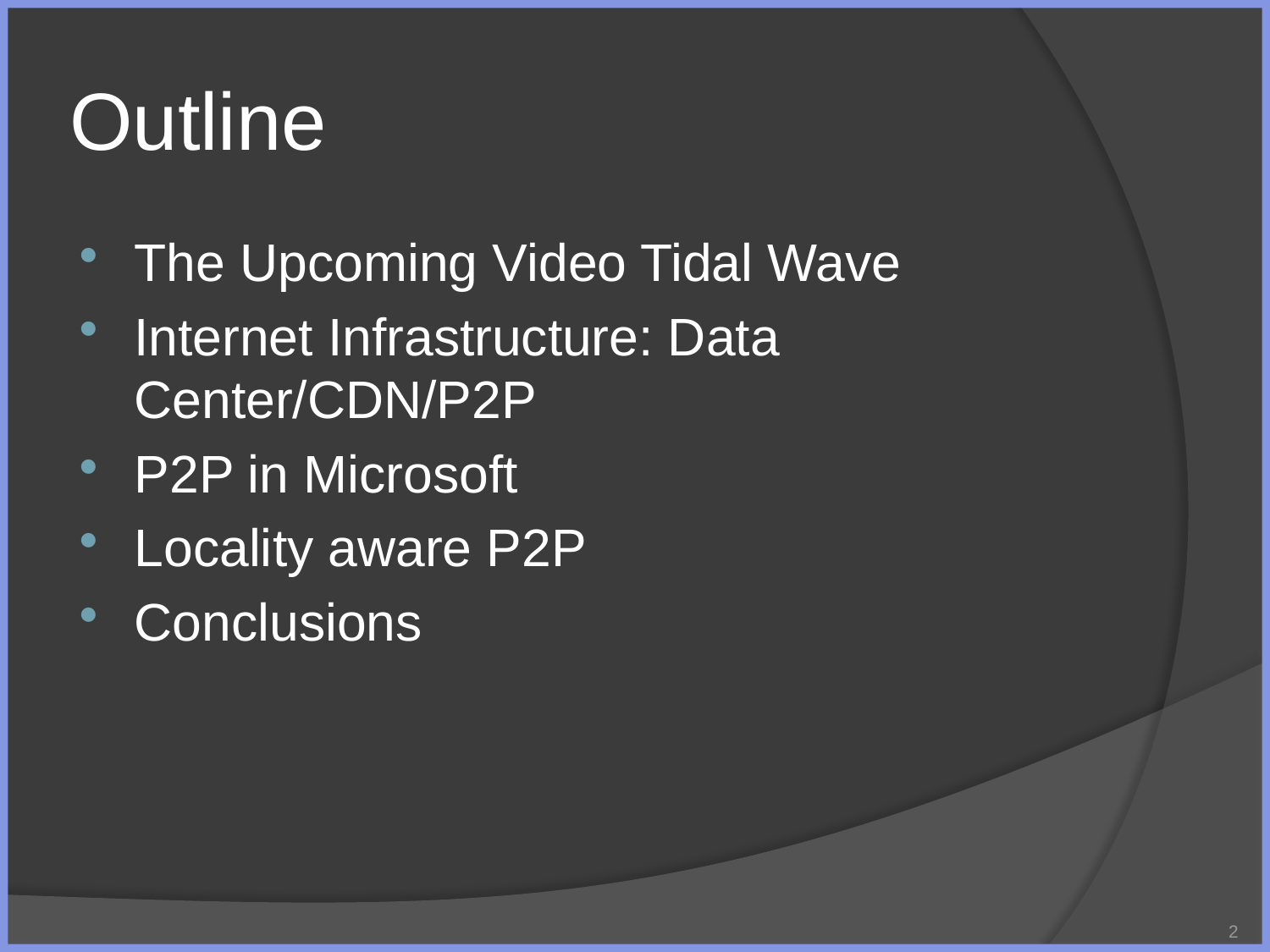

# Outline
The Upcoming Video Tidal Wave
Internet Infrastructure: Data Center/CDN/P2P
P2P in Microsoft
Locality aware P2P
Conclusions
2